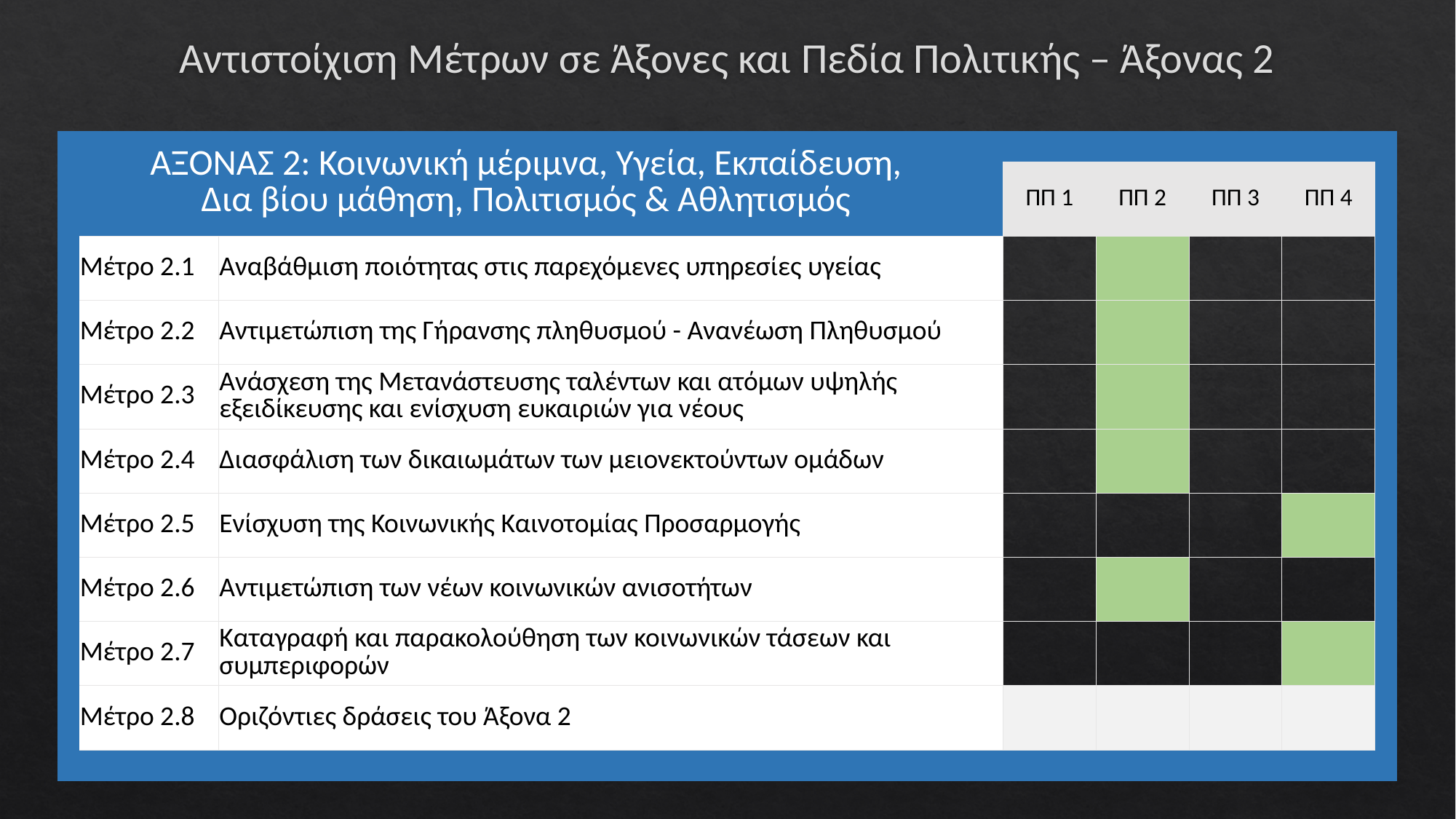

# Αντιστοίχιση Μέτρων σε Άξονες και Πεδία Πολιτικής – Άξονας 2
| ΑΞΟΝΑΣ 2: Κοινωνική μέριμνα, Υγεία, Εκπαίδευση, Δια βίου μάθηση, Πολιτισμός & Αθλητισμός |  |  |  |  |  |  |  |
| --- | --- | --- | --- | --- | --- | --- | --- |
|  |  |  | ΠΠ 1 | ΠΠ 2 | ΠΠ 3 | ΠΠ 4 |  |
|  | Μέτρο 2.1 | Αναβάθμιση ποιότητας στις παρεχόμενες υπηρεσίες υγείας |  |  |  |  |  |
|  | Μέτρο 2.2 | Αντιμετώπιση της Γήρανσης πληθυσμού - Ανανέωση Πληθυσμού |  |  |  |  |  |
|  | Μέτρο 2.3 | Ανάσχεση της Μετανάστευσης ταλέντων και ατόμων υψηλής εξειδίκευσης και ενίσχυση ευκαιριών για νέους |  |  |  |  |  |
|  | Μέτρο 2.4 | Διασφάλιση των δικαιωμάτων των μειονεκτούντων ομάδων |  |  |  |  |  |
|  | Μέτρο 2.5 | Ενίσχυση της Κοινωνικής Καινοτομίας Προσαρμογής |  |  |  |  |  |
|  | Μέτρο 2.6 | Αντιμετώπιση των νέων κοινωνικών ανισοτήτων |  |  |  |  |  |
|  | Μέτρο 2.7 | Καταγραφή και παρακολούθηση των κοινωνικών τάσεων και συμπεριφορών |  |  |  |  |  |
|  | Μέτρο 2.8 | Οριζόντιες δράσεις του Άξονα 2 |  |  |  |  |  |
|  |  |  |  |  |  |  |  |